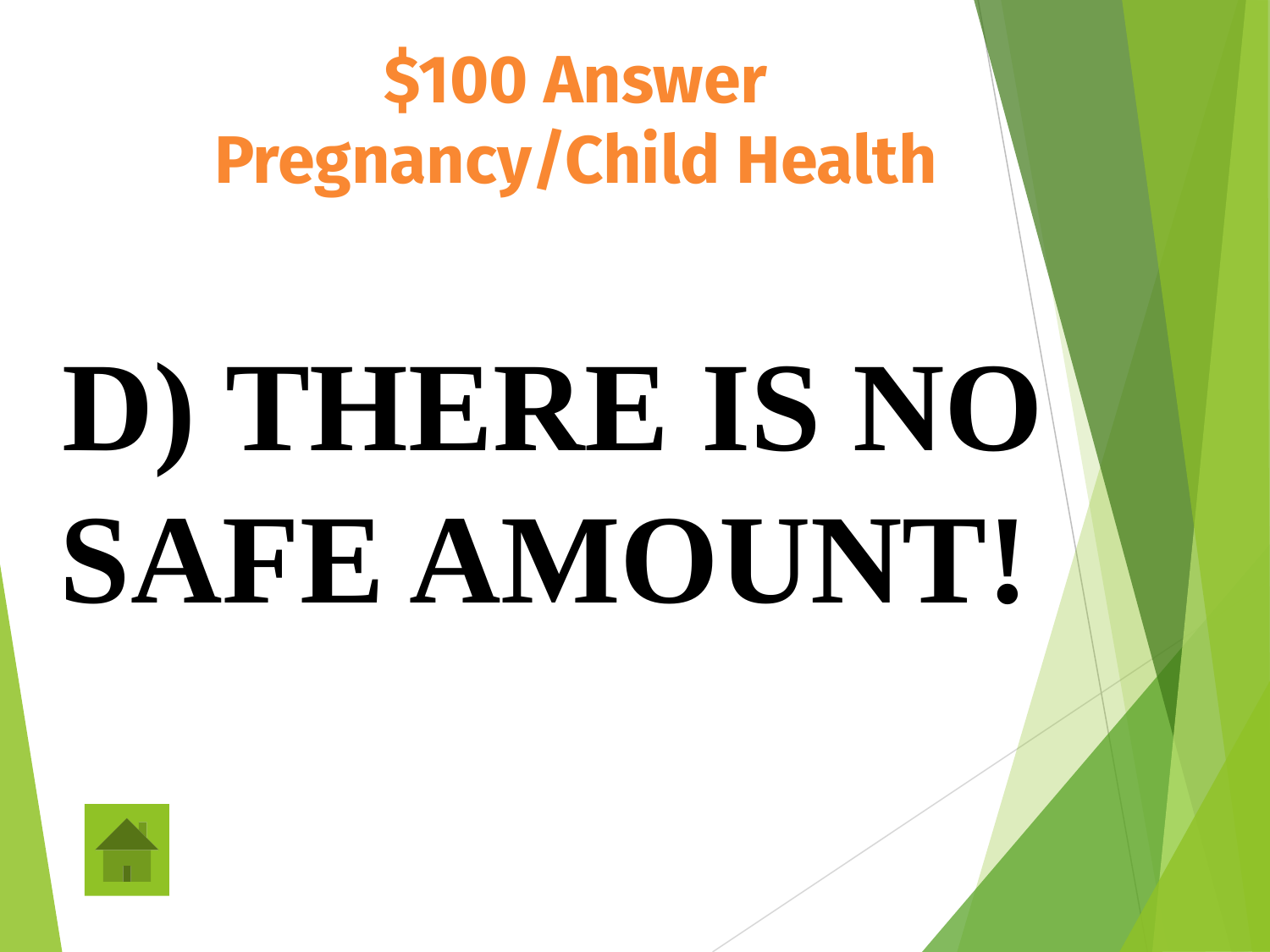

# $100 Answer Pregnancy/Child Health
 D) THERE IS NO SAFE AMOUNT!